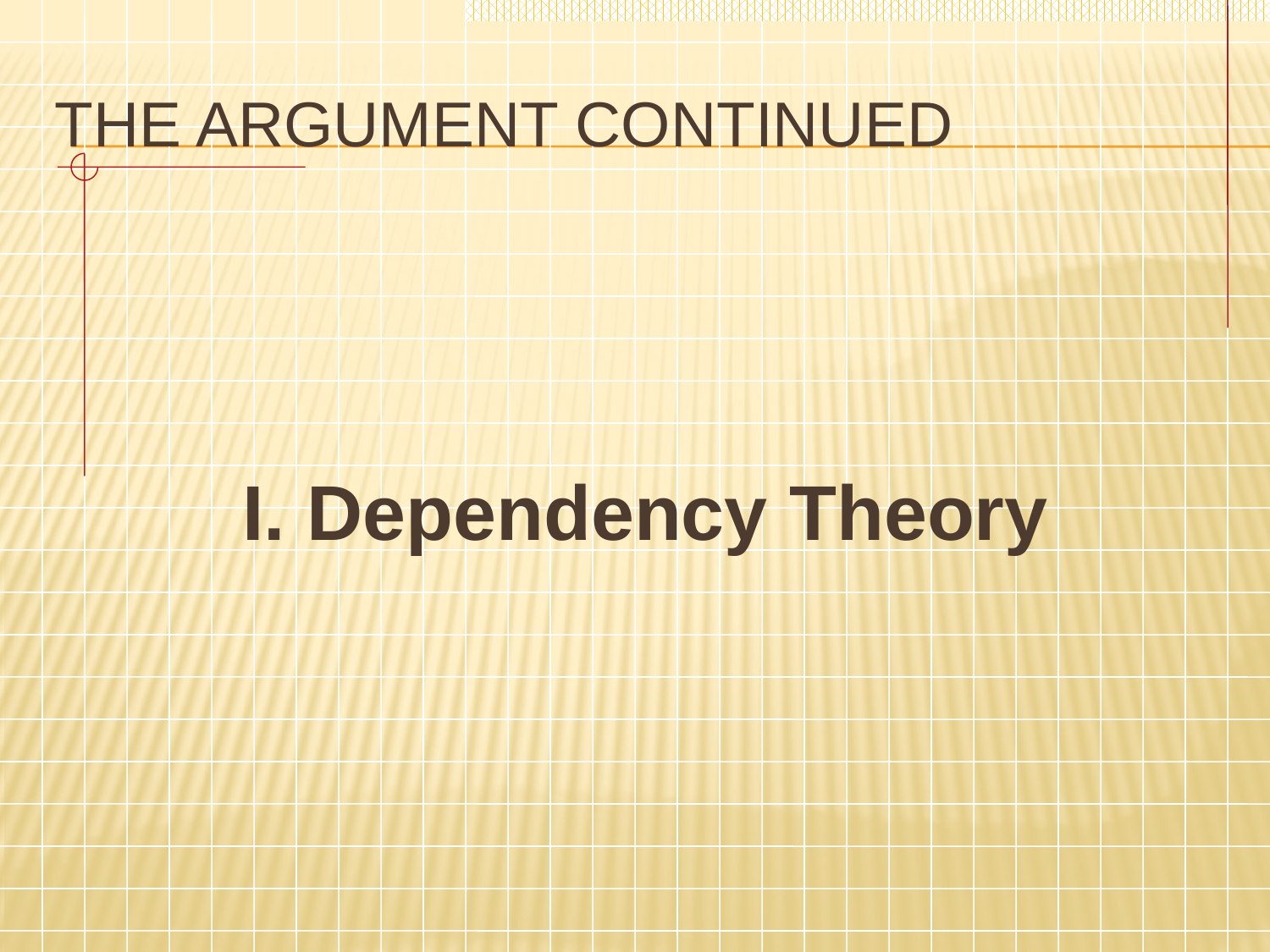

# The Argument Continued

I. Dependency Theory